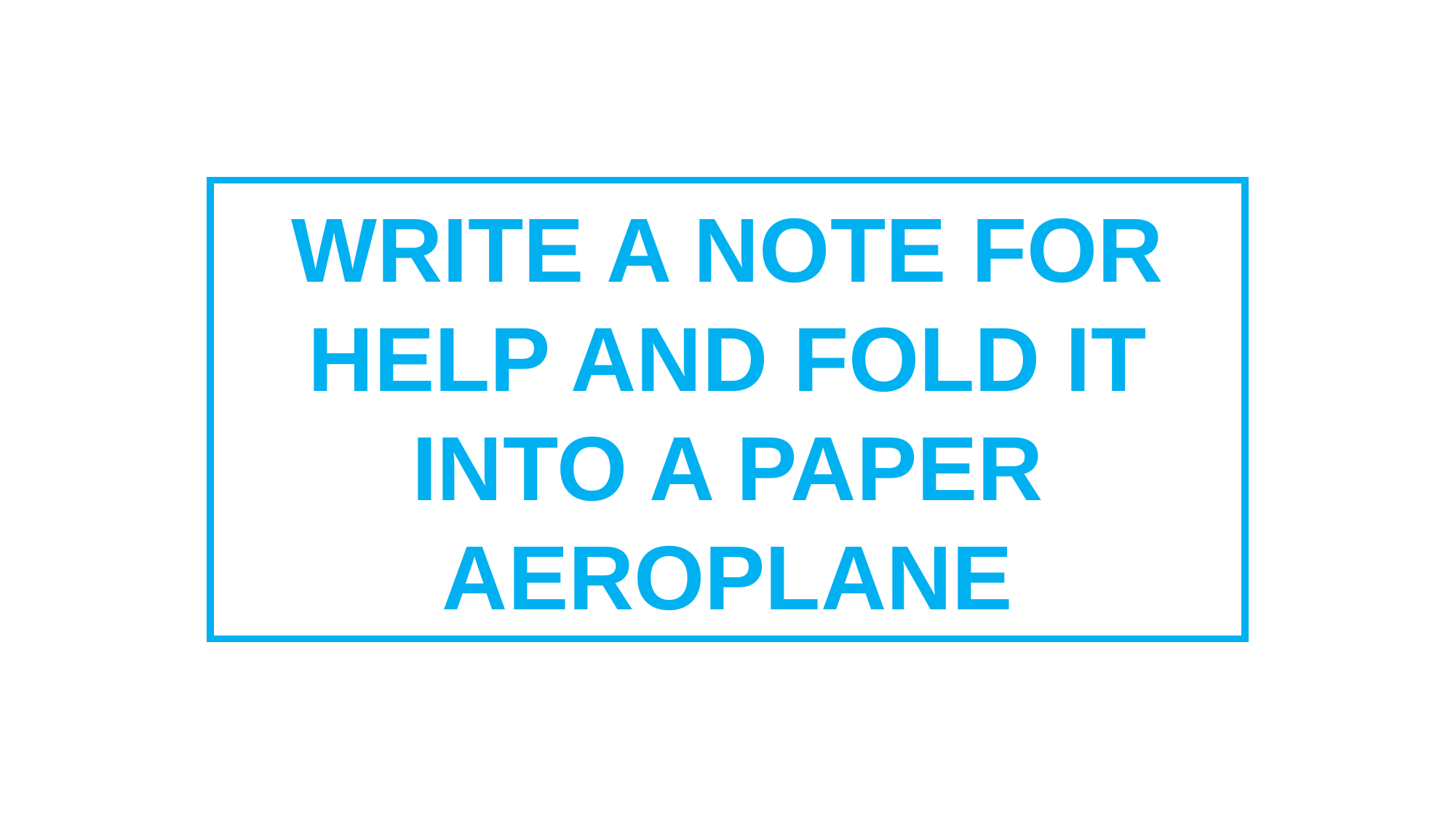

WRITE A NOTE FOR HELP AND FOLD IT INTO A PAPER AEROPLANE